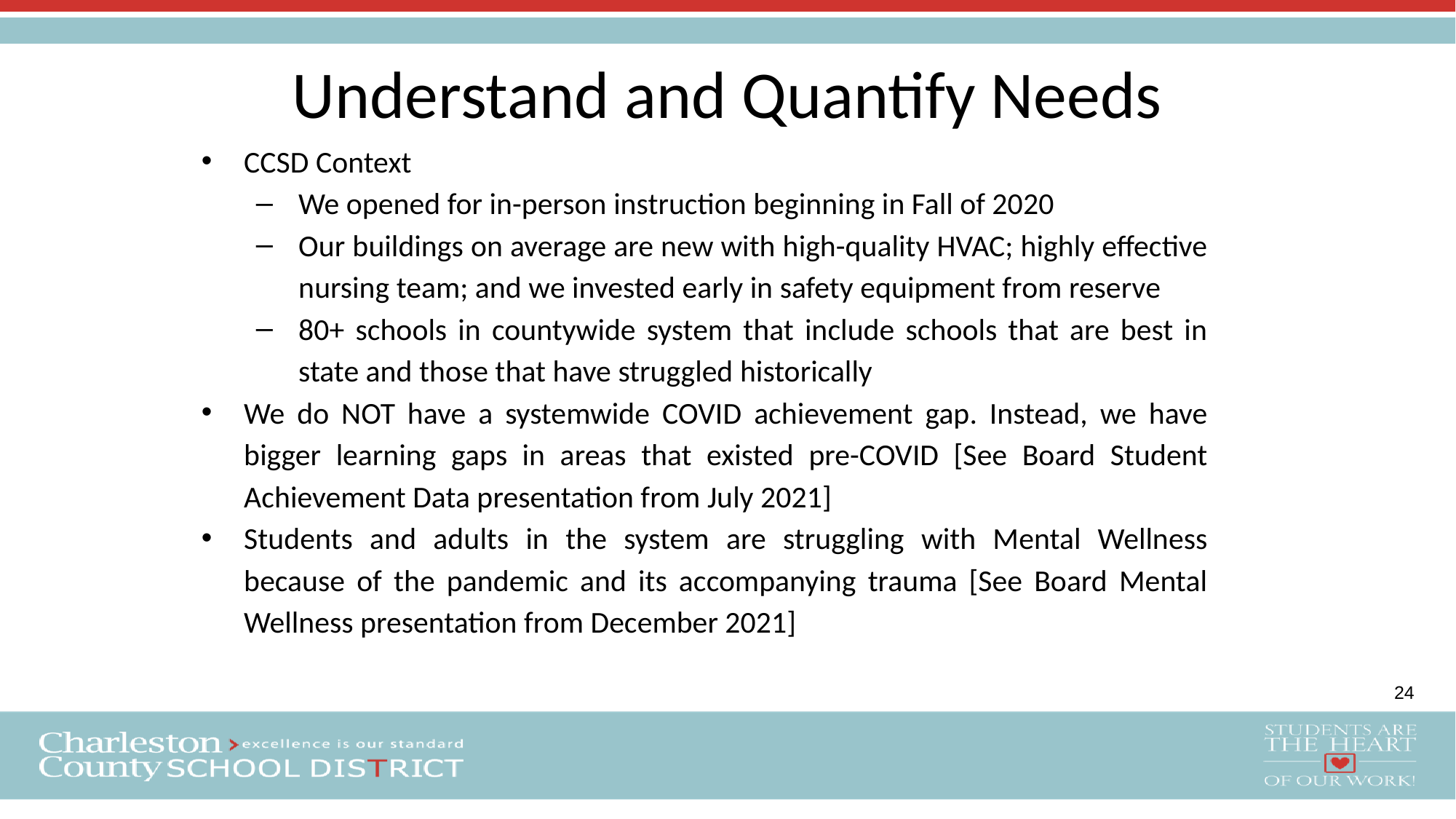

# Understand and Quantify Needs
CCSD Context
We opened for in-person instruction beginning in Fall of 2020
Our buildings on average are new with high-quality HVAC; highly effective nursing team; and we invested early in safety equipment from reserve
80+ schools in countywide system that include schools that are best in state and those that have struggled historically
We do NOT have a systemwide COVID achievement gap. Instead, we have bigger learning gaps in areas that existed pre-COVID [See Board Student Achievement Data presentation from July 2021]
Students and adults in the system are struggling with Mental Wellness because of the pandemic and its accompanying trauma [See Board Mental Wellness presentation from December 2021]

24